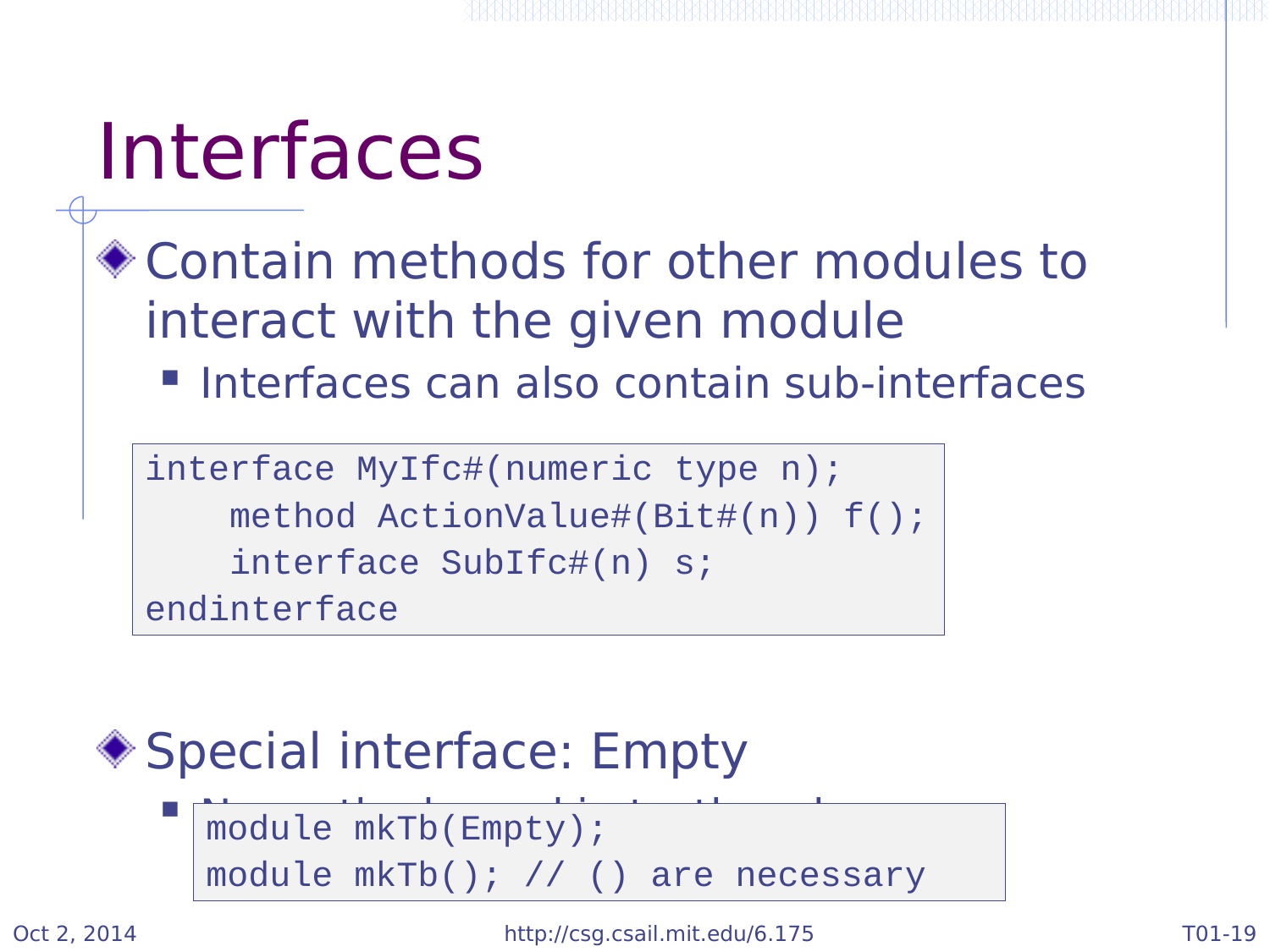

# Interfaces
Contain methods for other modules to interact with the given module
Interfaces can also contain sub-interfaces

Special interface: Empty
No method, used in testbench

interface MyIfc#(numeric type n);
    method ActionValue#(Bit#(n)) f();
    interface SubIfc#(n) s;
endinterface
module mkTb(Empty);
module mkTb(); // () are necessary
Oct 2, 2014
http://csg.csail.mit.edu/6.175
T01-19